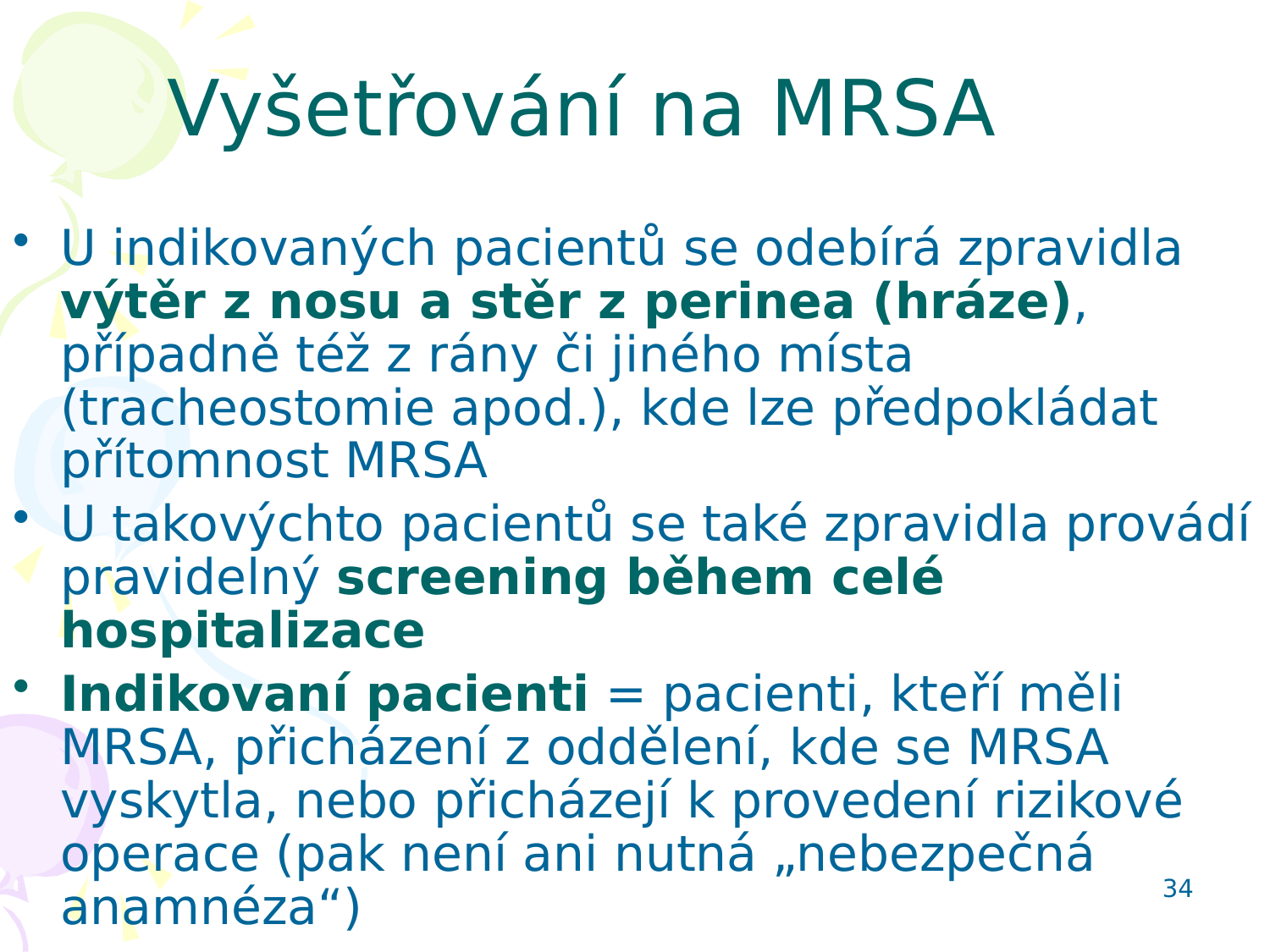

Vyšetřování na MRSA
U indikovaných pacientů se odebírá zpravidla výtěr z nosu a stěr z perinea (hráze), případně též z rány či jiného místa (tracheostomie apod.), kde lze předpokládat přítomnost MRSA
U takovýchto pacientů se také zpravidla provádí pravidelný screening během celé hospitalizace
Indikovaní pacienti = pacienti, kteří měli MRSA, přicházení z oddělení, kde se MRSA vyskytla, nebo přicházejí k provedení rizikové operace (pak není ani nutná „nebezpečná anamnéza“)
34